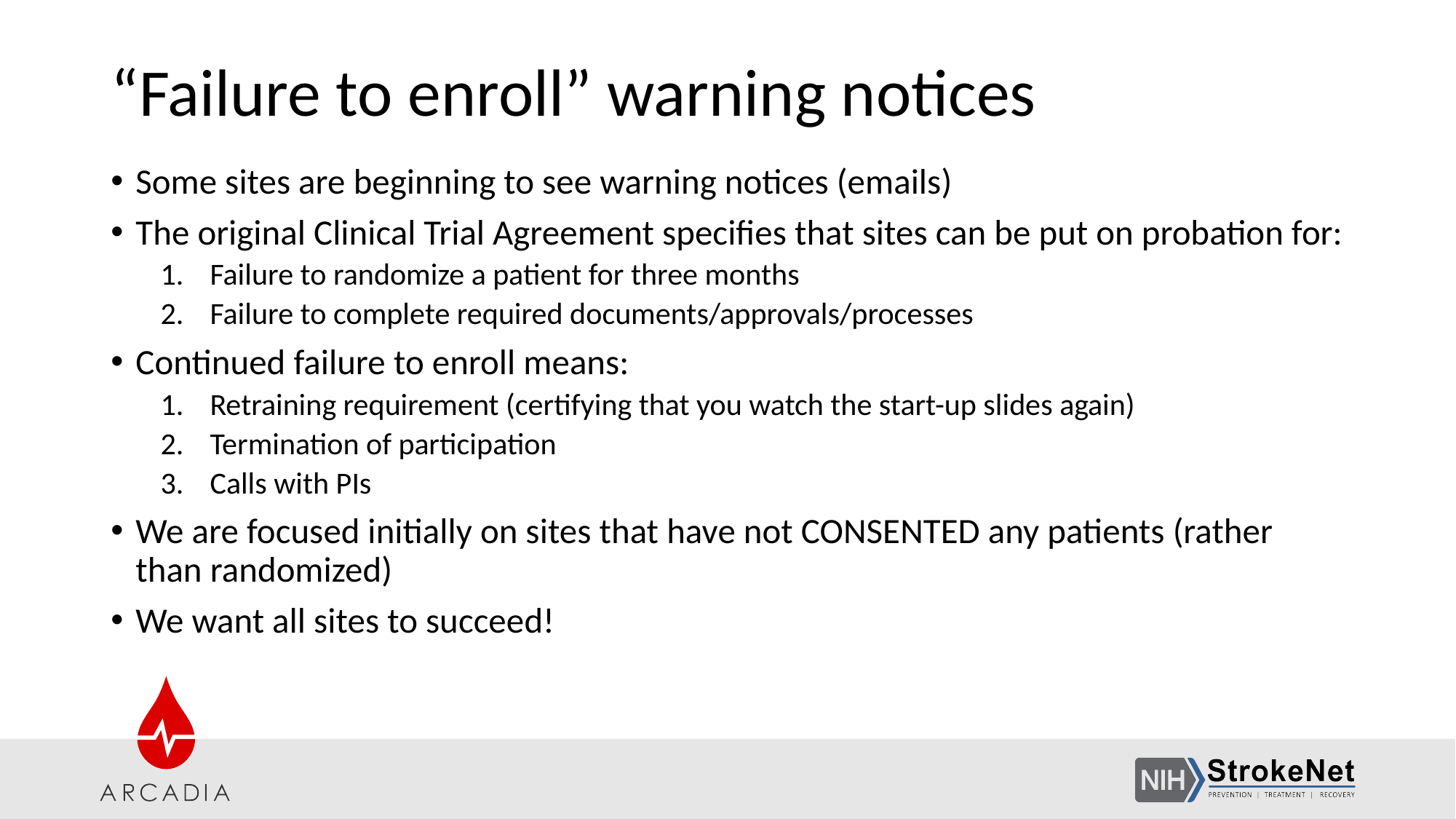

# “Failure to enroll” warning notices
Some sites are beginning to see warning notices (emails)
The original Clinical Trial Agreement specifies that sites can be put on probation for:
Failure to randomize a patient for three months
Failure to complete required documents/approvals/processes
Continued failure to enroll means:
Retraining requirement (certifying that you watch the start-up slides again)
Termination of participation
Calls with PIs
We are focused initially on sites that have not CONSENTED any patients (rather than randomized)
We want all sites to succeed!